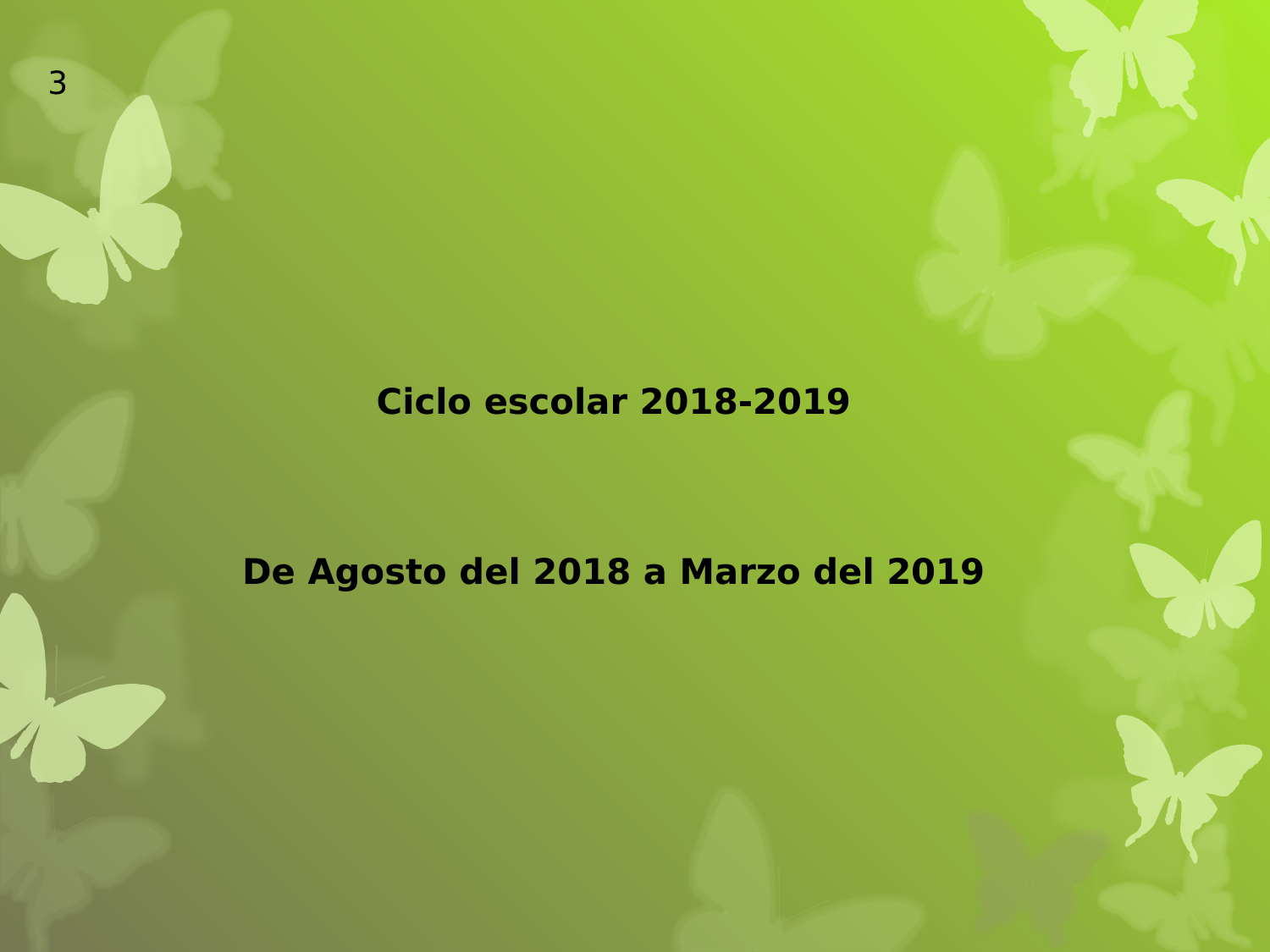

3
Ciclo escolar 2018-2019
De Agosto del 2018 a Marzo del 2019